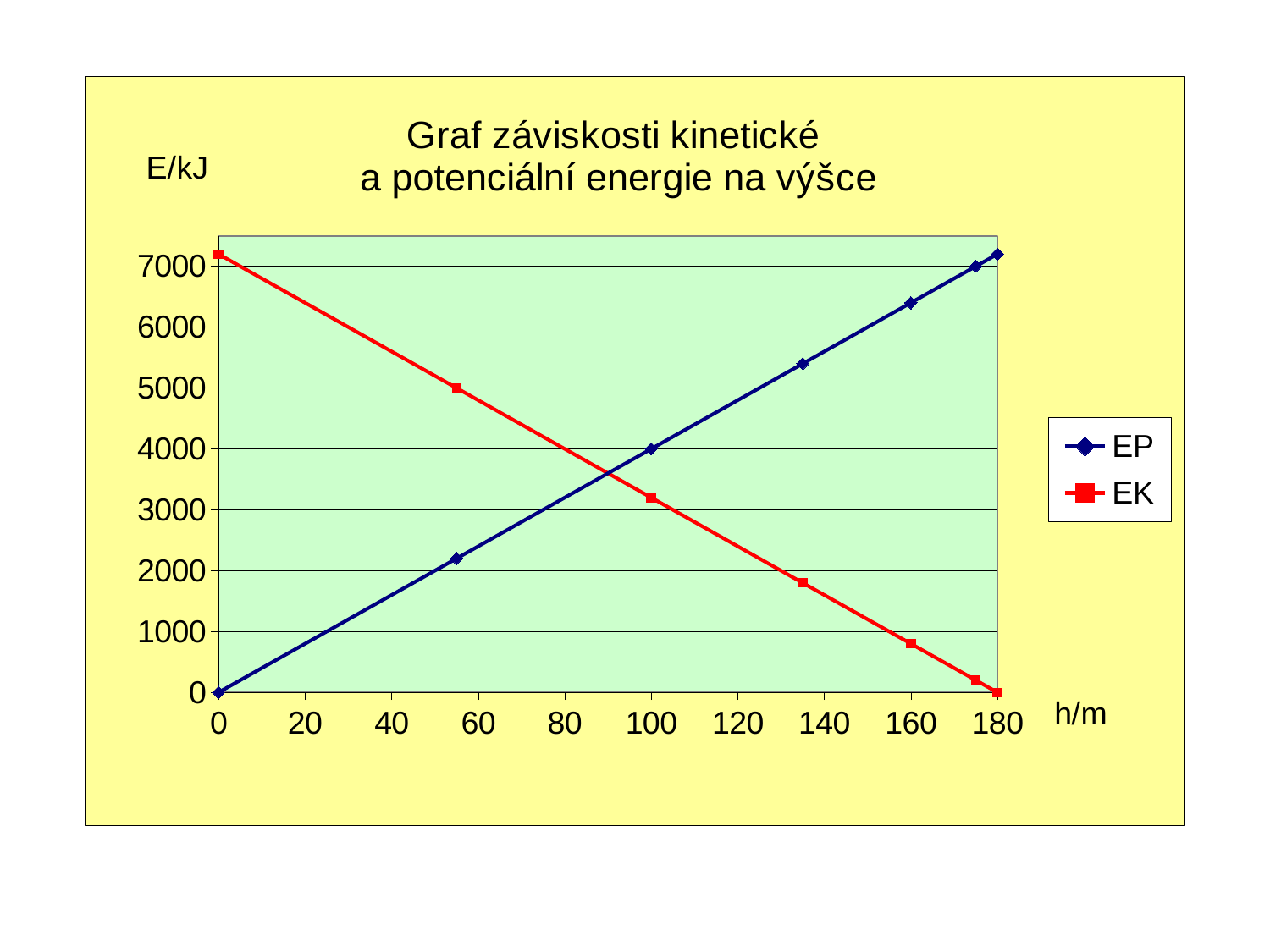

### Chart: Graf záviskosti kinetické
a potenciální energie na výšce

| Category | EP | EK |
|---|---|---|